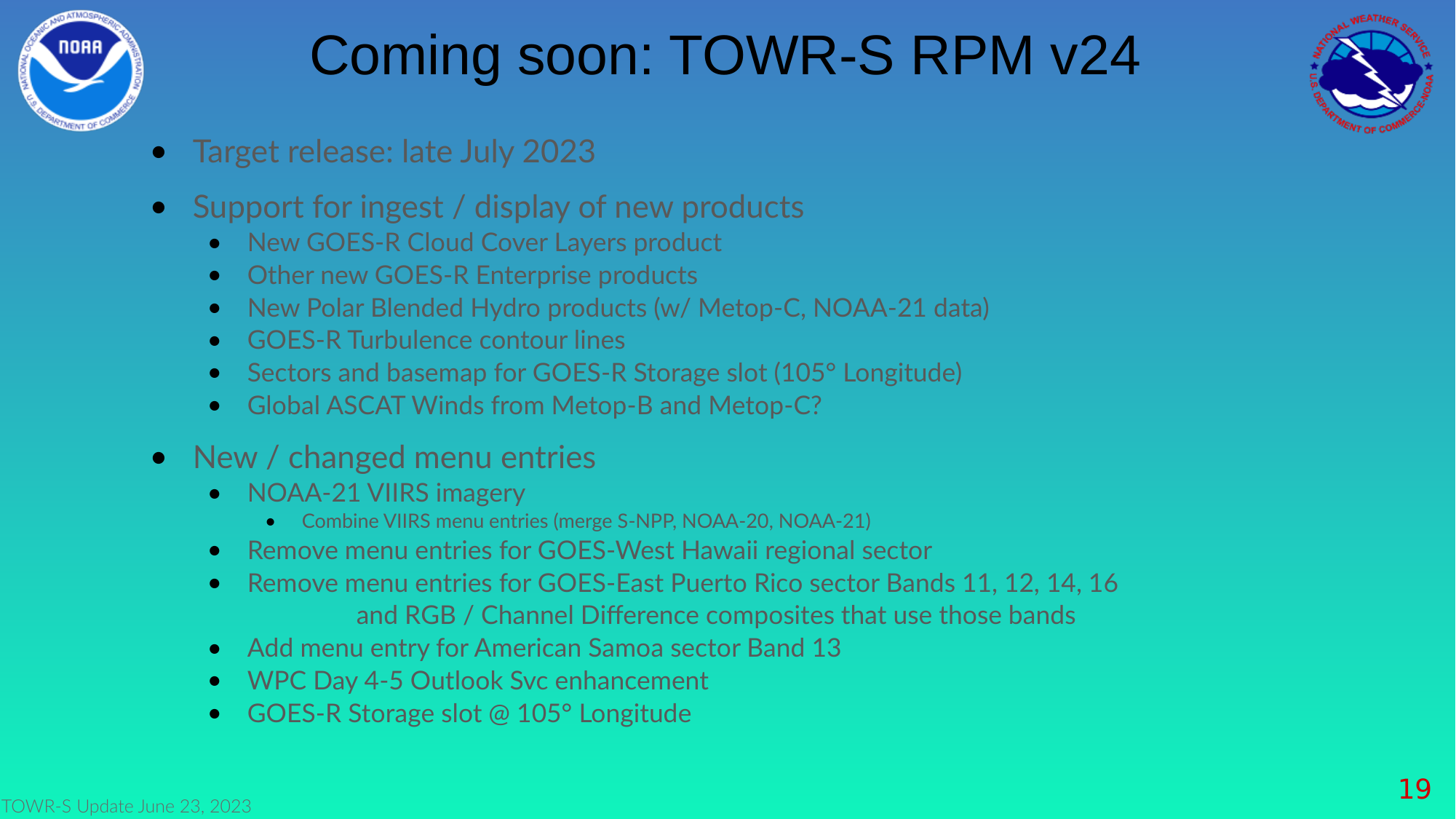

# Coming soon: TOWR-S RPM v24
Target release: late July 2023
Support for ingest / display of new products
New GOES-R Cloud Cover Layers product
Other new GOES-R Enterprise products
New Polar Blended Hydro products (w/ Metop-C, NOAA-21 data)
GOES-R Turbulence contour lines
Sectors and basemap for GOES-R Storage slot (105° Longitude)
Global ASCAT Winds from Metop-B and Metop-C?
New / changed menu entries
NOAA-21 VIIRS imagery
Combine VIIRS menu entries (merge S-NPP, NOAA-20, NOAA-21)
Remove menu entries for GOES-West Hawaii regional sector
Remove menu entries for GOES-East Puerto Rico sector Bands 11, 12, 14, 16
	and RGB / Channel Difference composites that use those bands
Add menu entry for American Samoa sector Band 13
WPC Day 4-5 Outlook Svc enhancement
GOES-R Storage slot @ 105° Longitude
19